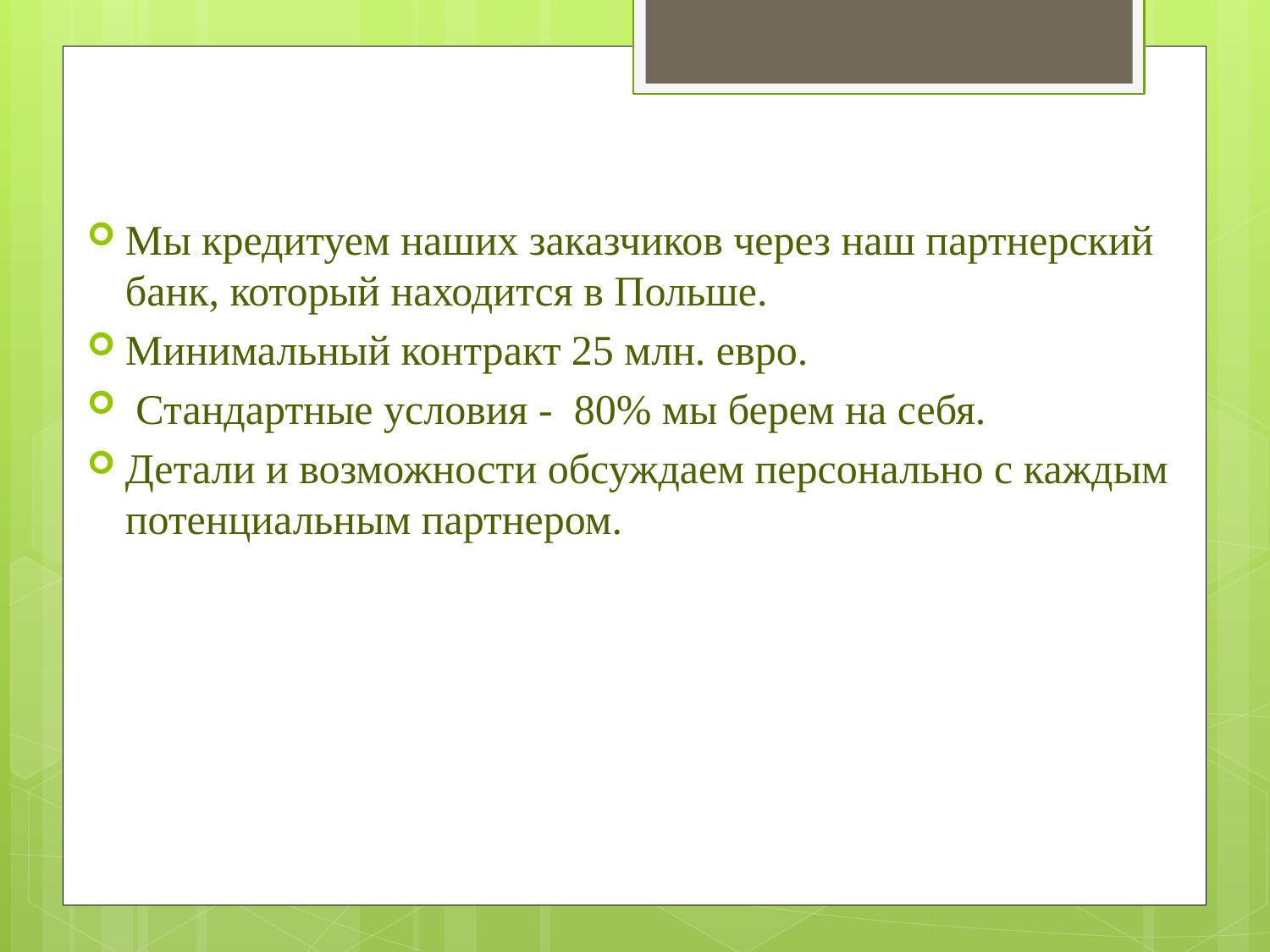

Мы кредитуем наших заказчиков через наш партнерский банк, который находится в Польше.
Минимальный контракт 25 млн. евро.
 Стандартные условия -  80% мы берем на себя.
Детали и возможности обсуждаем персонально с каждым потенциальным партнером.